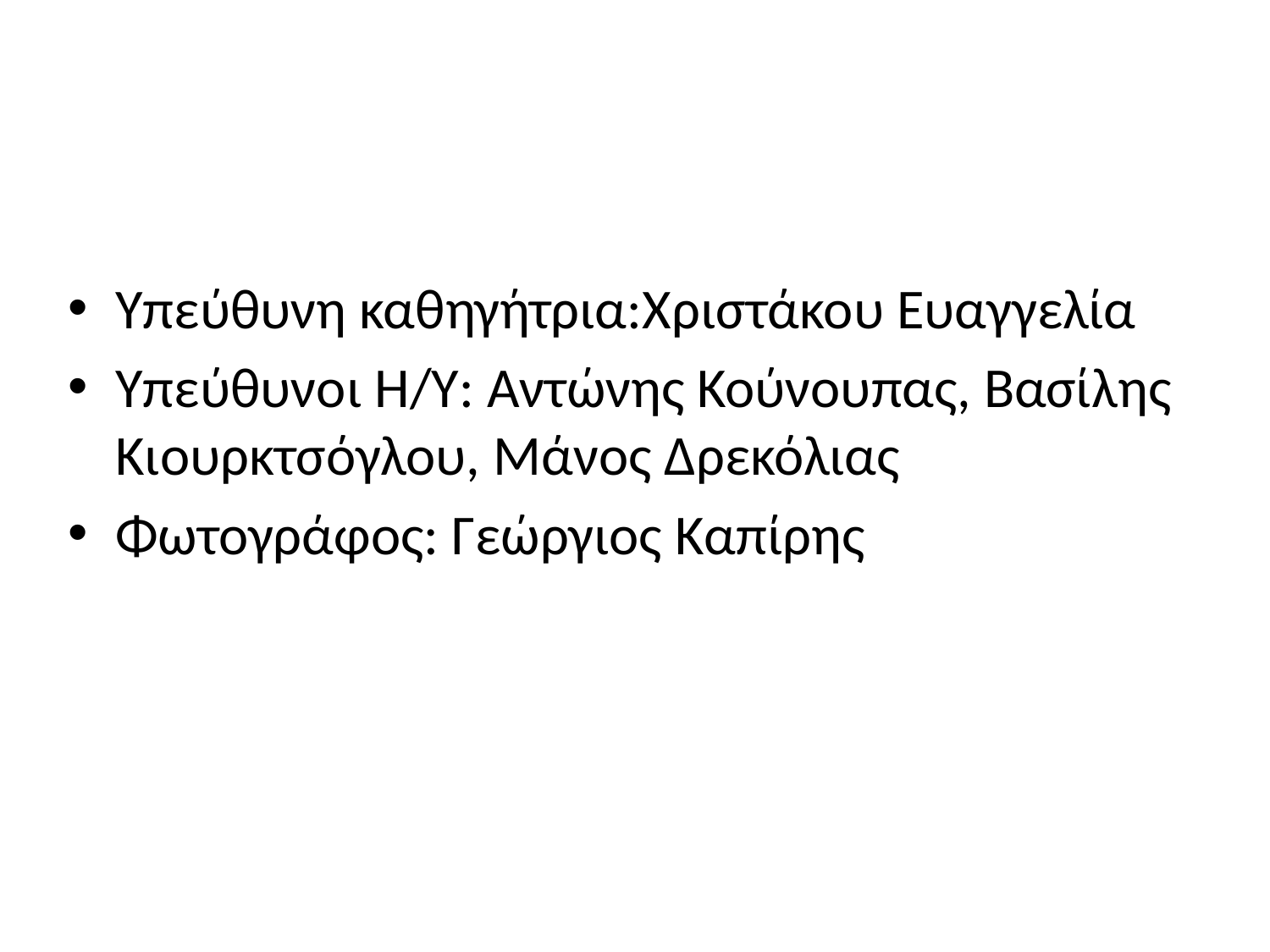

Υπεύθυνη καθηγήτρια:Χριστάκου Ευαγγελία
Υπεύθυνοι H/Y: Αντώνης Κούνουπας, Βασίλης Κιουρκτσόγλου, Μάνος Δρεκόλιας
Φωτογράφος: Γεώργιος Καπίρης